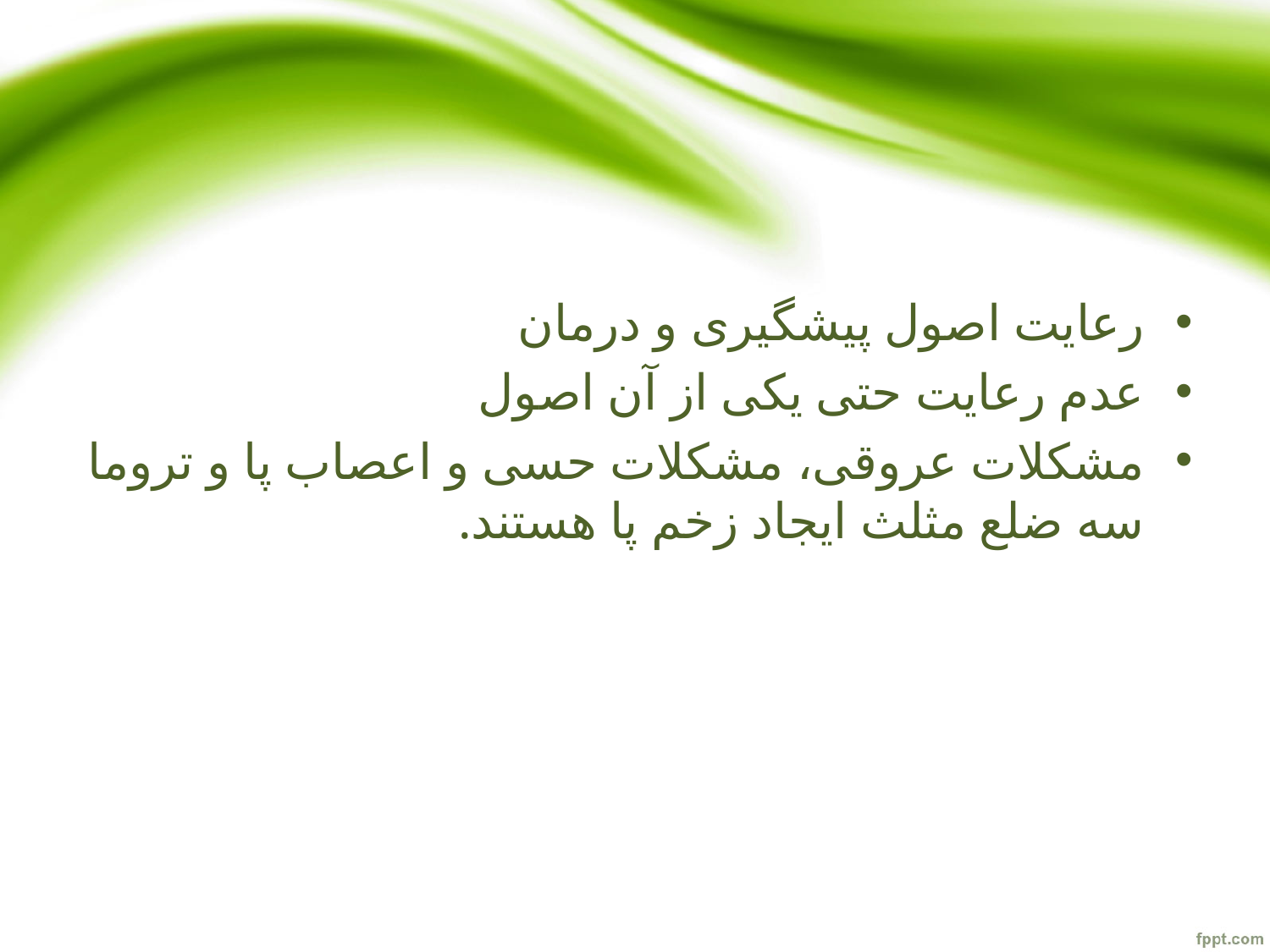

رعایت اصول پیشگیری و درمان
عدم رعایت حتی یکی از آن اصول
مشکلات عروقی، مشکلات حسی و اعصاب پا و تروما سه ضلع مثلث ایجاد زخم پا هستند.